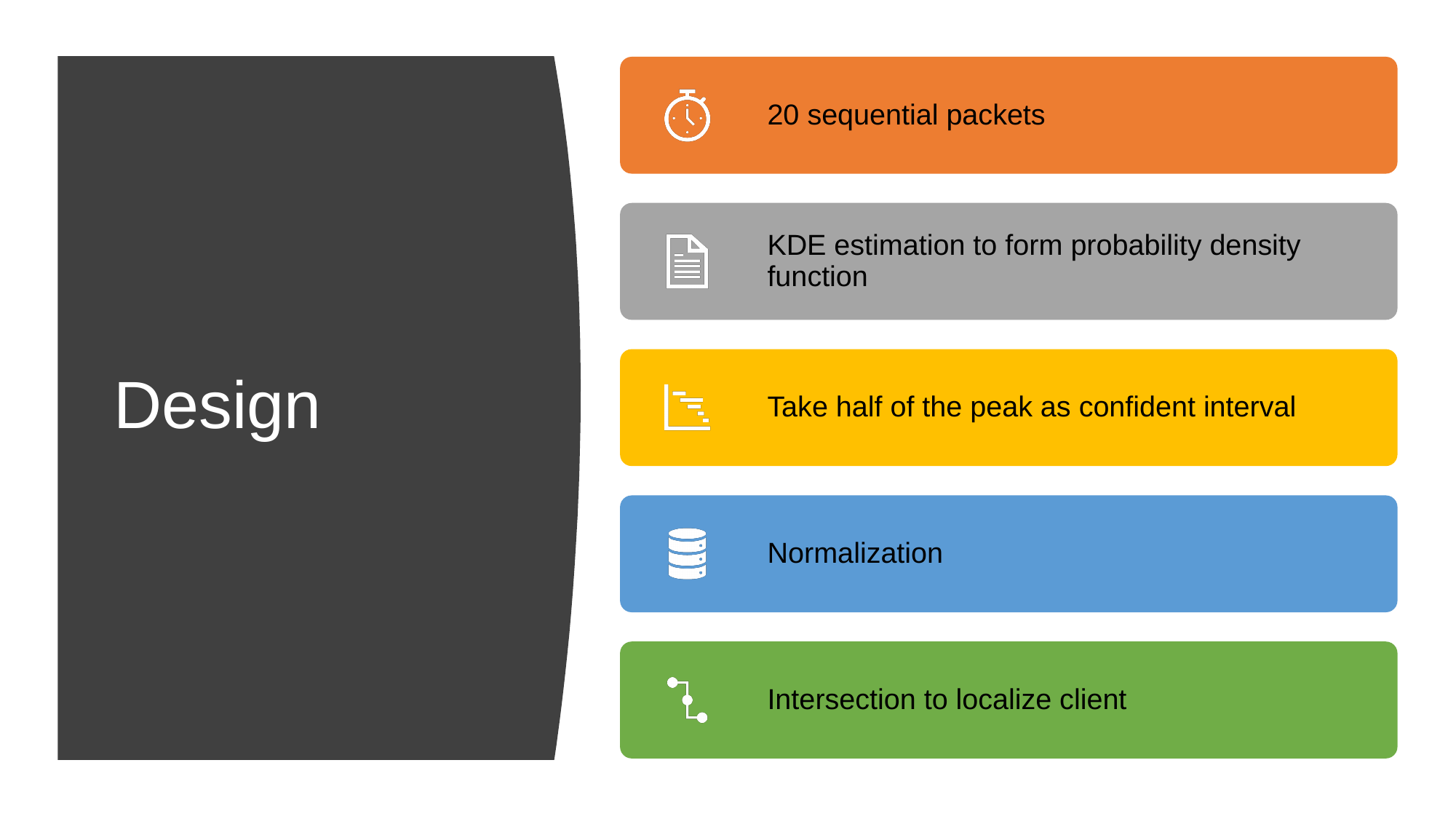

20 sequential packets
KDE estimation to form probability density function
Take half of the peak as confident interval
Normalization
Intersection to localize client

# Design